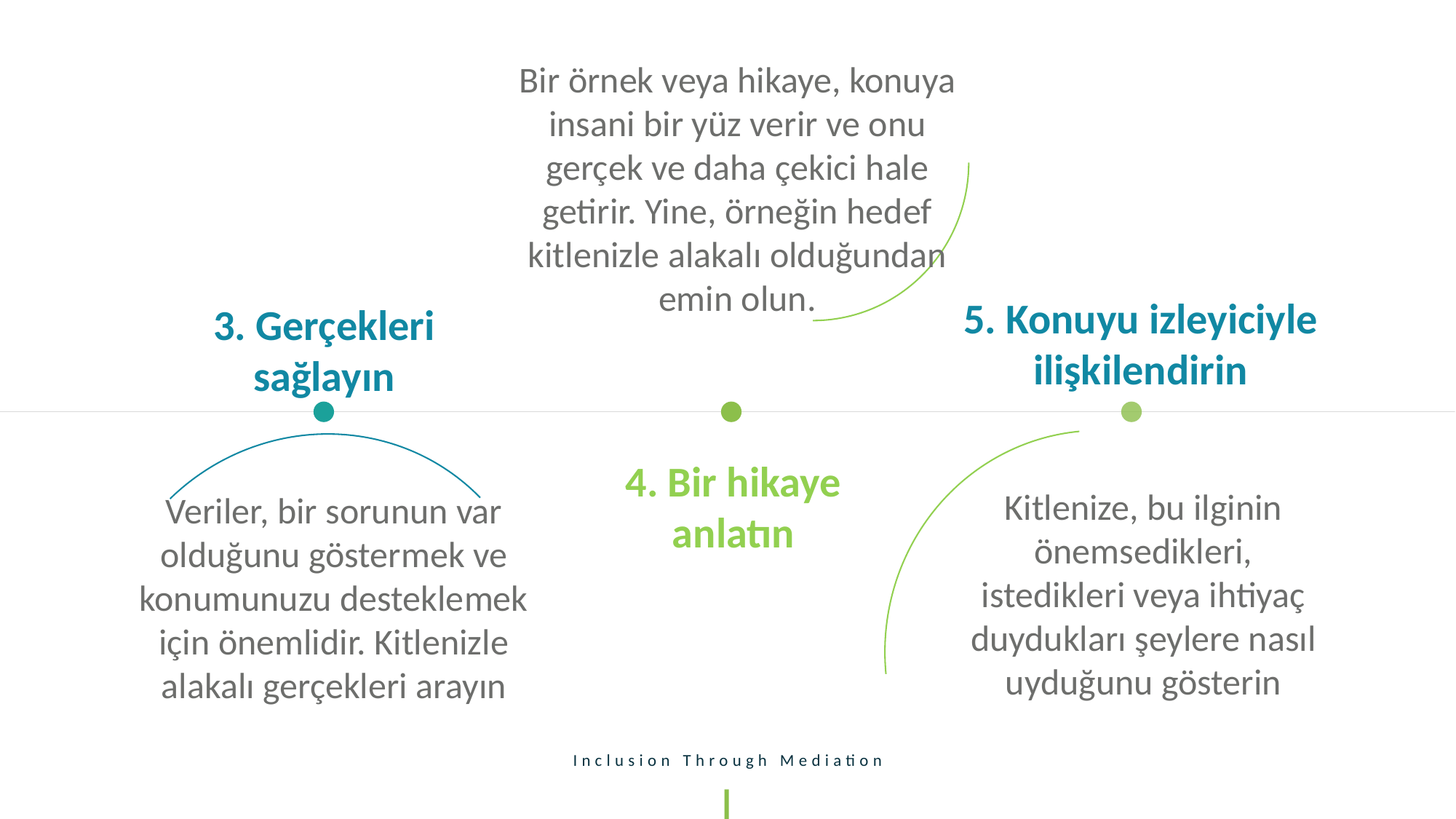

Bir örnek veya hikaye, konuya insani bir yüz verir ve onu gerçek ve daha çekici hale getirir. Yine, örneğin hedef kitlenizle alakalı olduğundan emin olun.
5. Konuyu izleyiciyle ilişkilendirin
3. Gerçekleri sağlayın

4. Bir hikaye anlatın
Kitlenize, bu ilginin önemsedikleri, istedikleri veya ihtiyaç duydukları şeylere nasıl uyduğunu gösterin
Veriler, bir sorunun var olduğunu göstermek ve konumunuzu desteklemek için önemlidir. Kitlenizle alakalı gerçekleri arayın